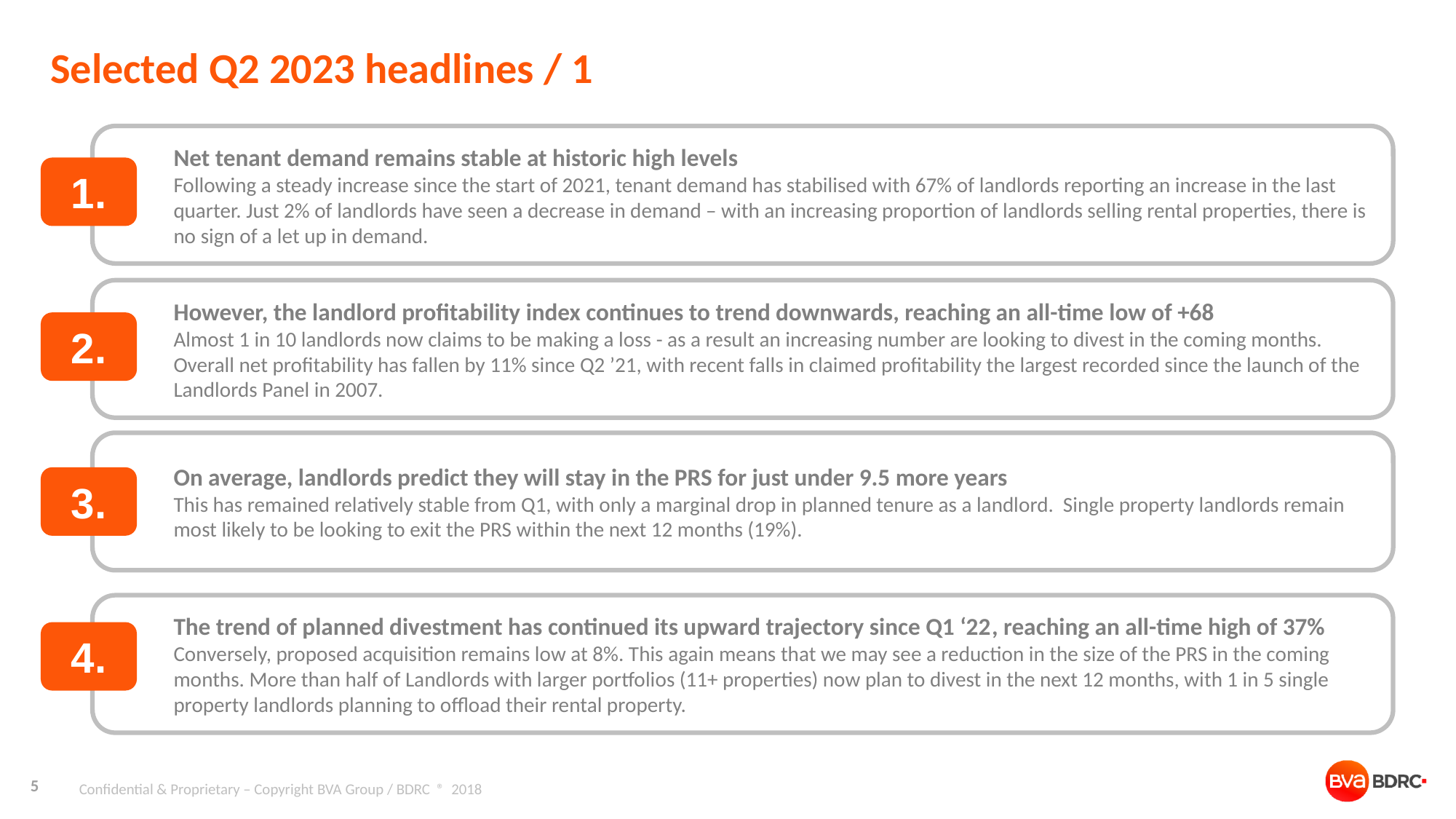

# Selected Q2 2023 headlines / 1
Net tenant demand remains stable at historic high levels
Following a steady increase since the start of 2021, tenant demand has stabilised with 67% of landlords reporting an increase in the last quarter. Just 2% of landlords have seen a decrease in demand – with an increasing proportion of landlords selling rental properties, there is no sign of a let up in demand.
1.
However, the landlord profitability index continues to trend downwards, reaching an all-time low of +68
Almost 1 in 10 landlords now claims to be making a loss - as a result an increasing number are looking to divest in the coming months. Overall net profitability has fallen by 11% since Q2 ’21, with recent falls in claimed profitability the largest recorded since the launch of the Landlords Panel in 2007.
2.
On average, landlords predict they will stay in the PRS for just under 9.5 more years
This has remained relatively stable from Q1, with only a marginal drop in planned tenure as a landlord.  Single property landlords remain most likely to be looking to exit the PRS within the next 12 months (19%).
3.
The trend of planned divestment has continued its upward trajectory since Q1 ‘22, reaching an all-time high of 37% Conversely, proposed acquisition remains low at 8%. This again means that we may see a reduction in the size of the PRS in the coming months. More than half of Landlords with larger portfolios (11+ properties) now plan to divest in the next 12 months, with 1 in 5 single property landlords planning to offload their rental property.
4.